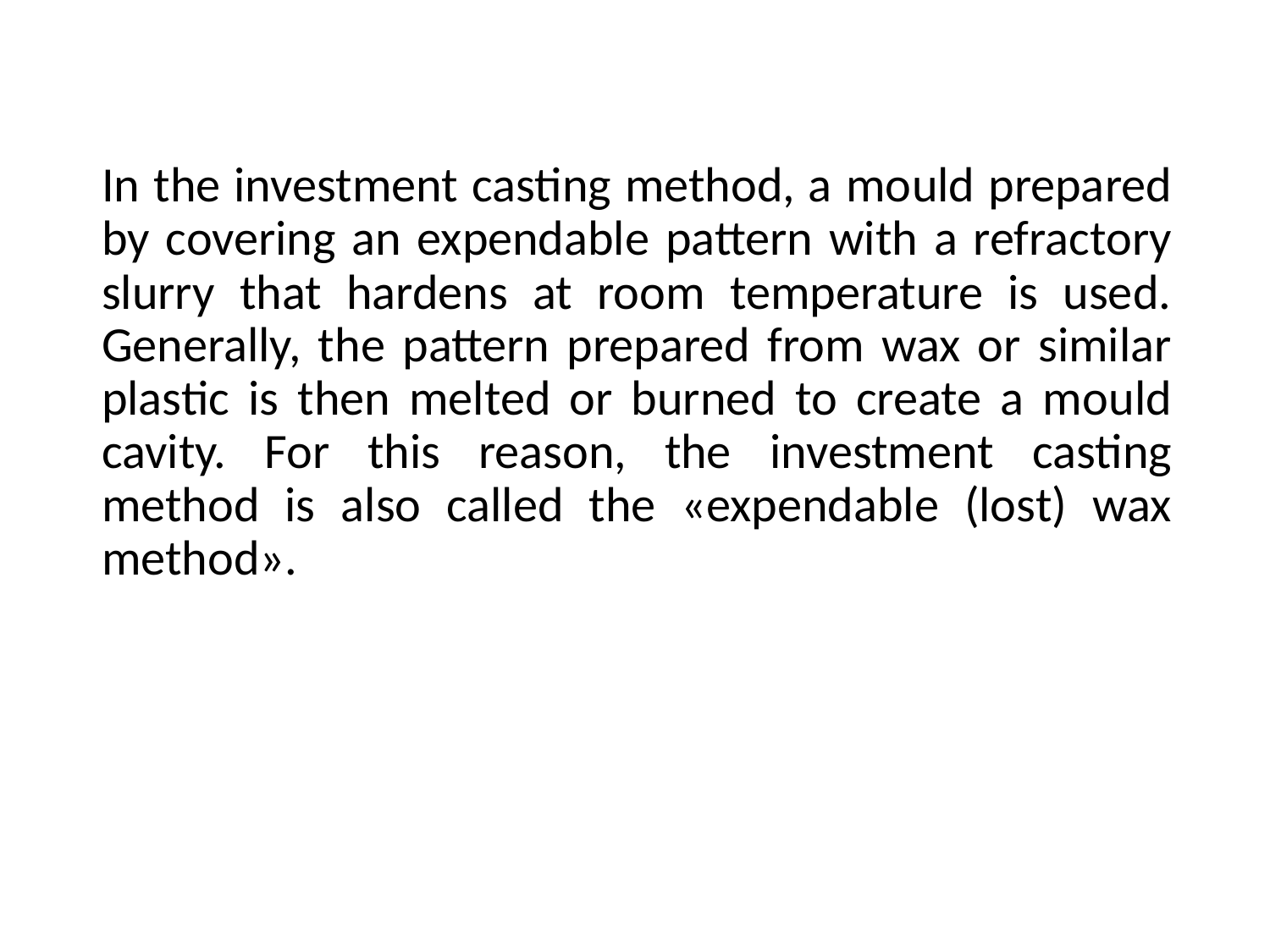

In the investment casting method, a mould prepared by covering an expendable pattern with a refractory slurry that hardens at room temperature is used. Generally, the pattern prepared from wax or similar plastic is then melted or burned to create a mould cavity. For this reason, the investment casting method is also called the «expendable (lost) wax method».